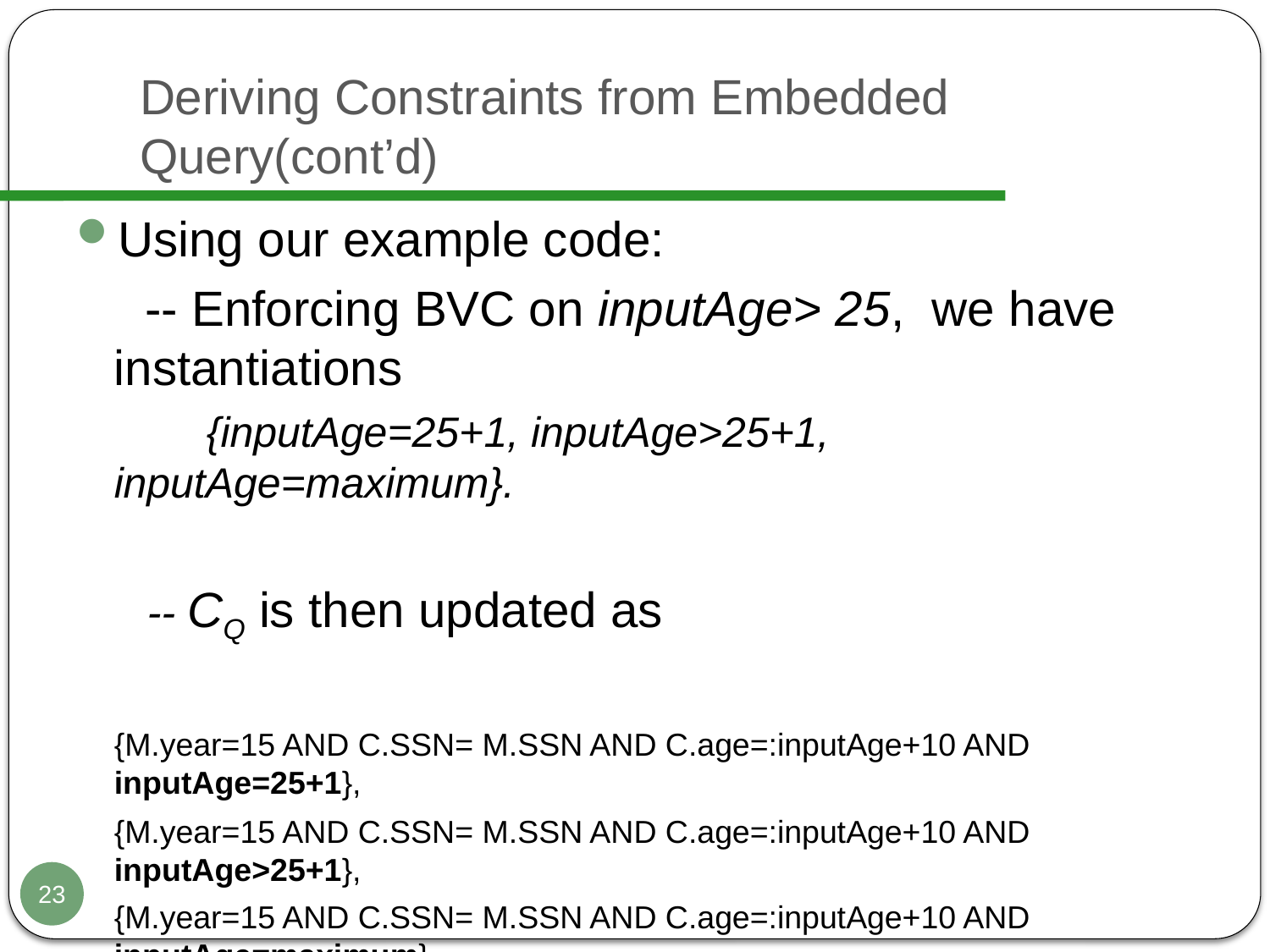

# Deriving Constraints from Embedded Query(cont’d)
Using our example code:
     -- Enforcing BVC on inputAge> 25,  we have instantiations
           {inputAge=25+1, inputAge>25+1, inputAge=maximum}.

      -- CQ is then updated as

	{M.year=15 AND C.SSN= M.SSN AND C.age=:inputAge+10 AND inputAge=25+1},
	{M.year=15 AND C.SSN= M.SSN AND C.age=:inputAge+10 AND inputAge>25+1},
	{M.year=15 AND C.SSN= M.SSN AND C.age=:inputAge+10 AND inputAge=maximum}.

23